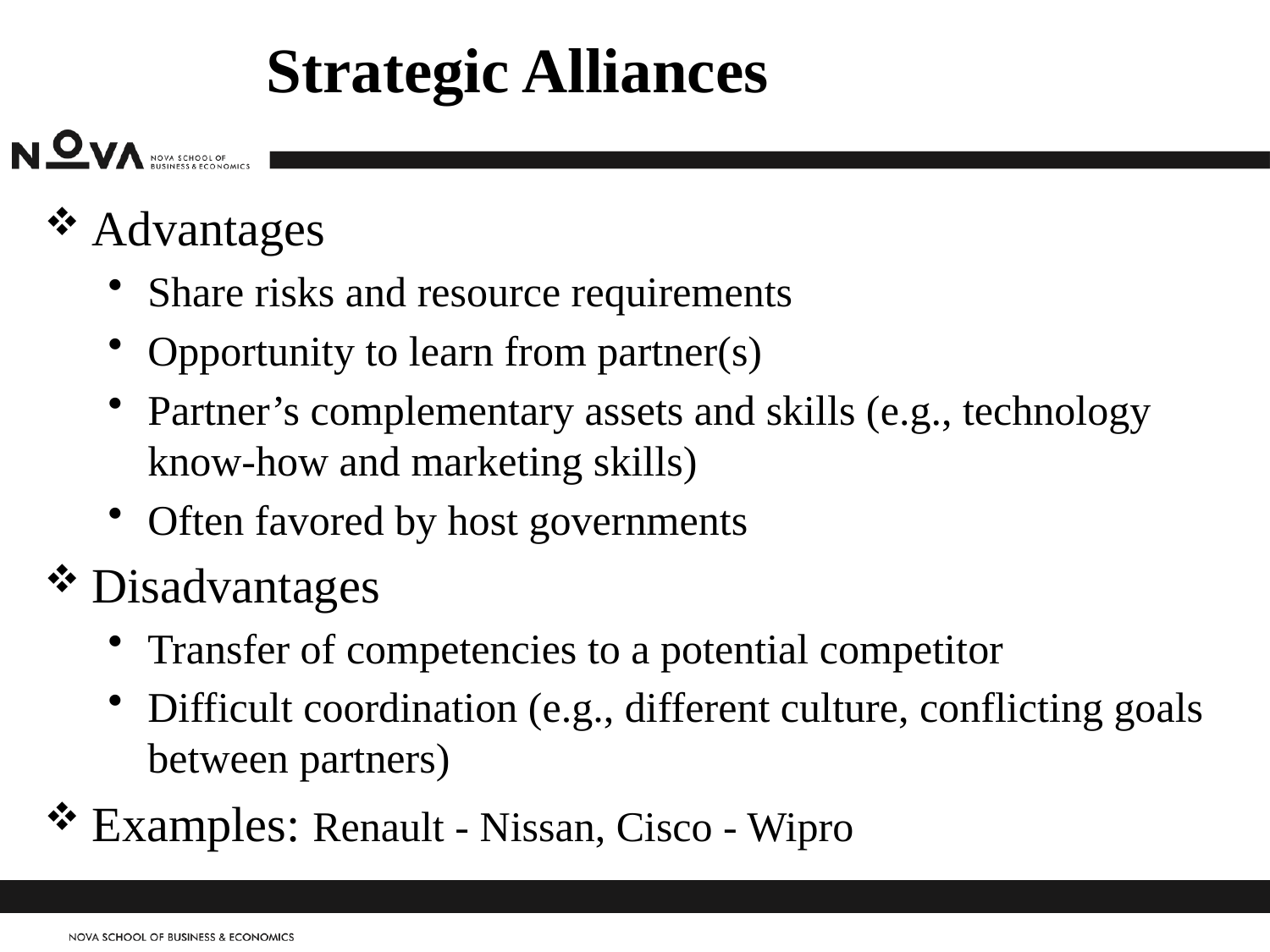

# Strategic Alliances
Advantages
Share risks and resource requirements
Opportunity to learn from partner(s)
Partner’s complementary assets and skills (e.g., technology know-how and marketing skills)
Often favored by host governments
Disadvantages
Transfer of competencies to a potential competitor
Difficult coordination (e.g., different culture, conflicting goals between partners)
Examples: Renault - Nissan, Cisco - Wipro